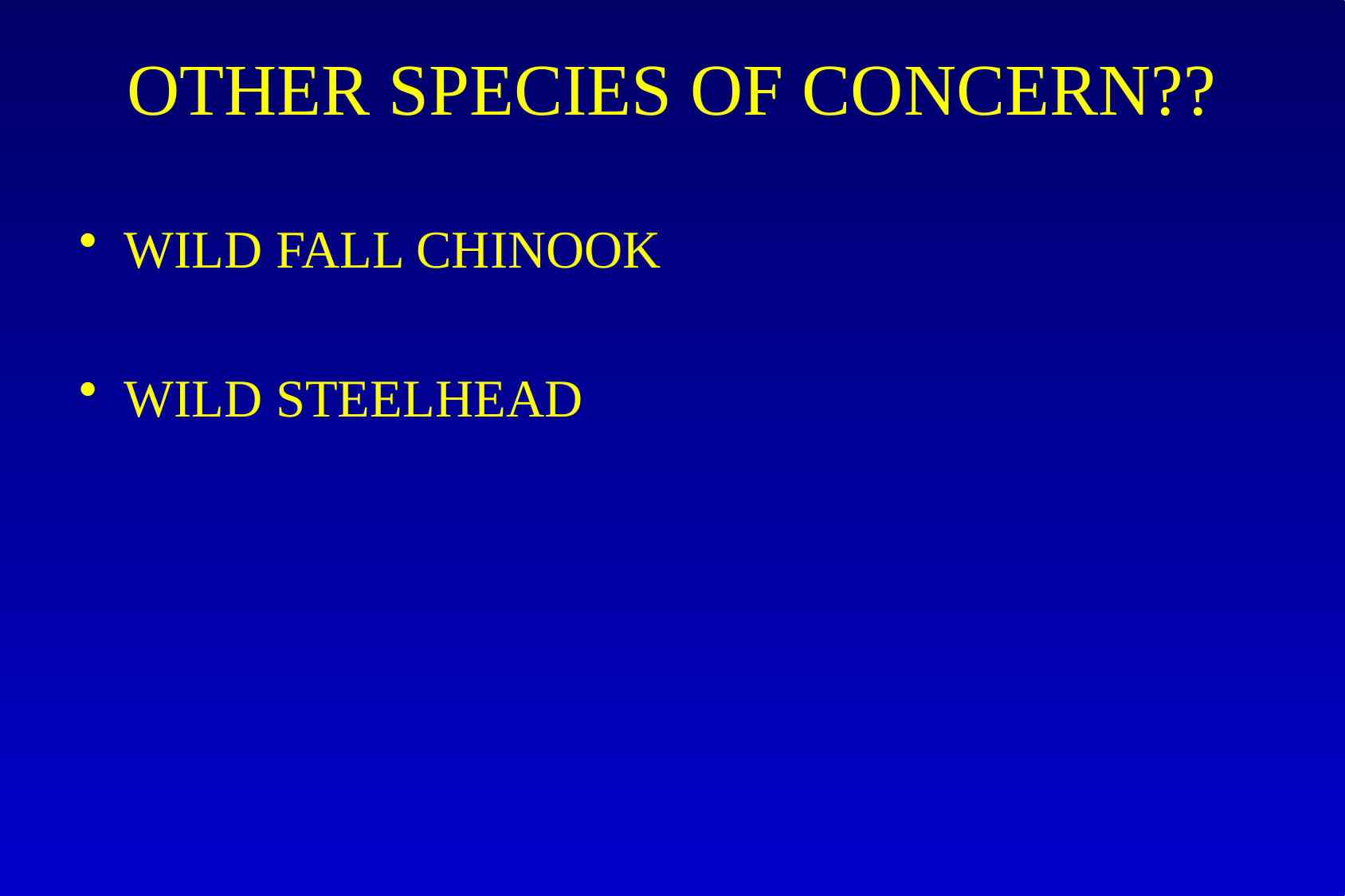

# OTHER SPECIES OF CONCERN??
WILD FALL CHINOOK

WILD STEELHEAD